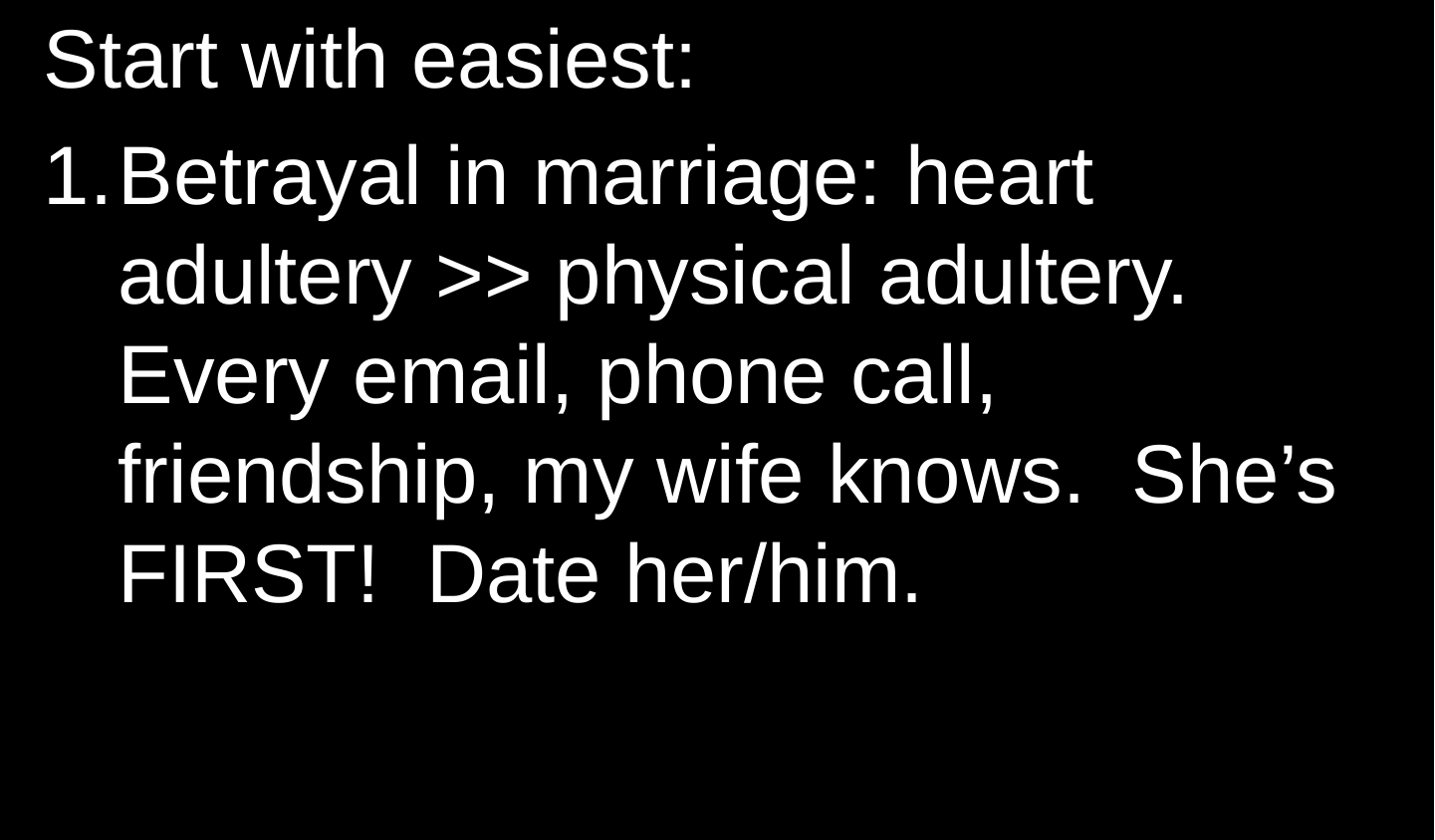

Start with easiest:
Betrayal in marriage: heart adultery >> physical adultery.  Every email, phone call, friendship, my wife knows.  She’s FIRST!  Date her/him.